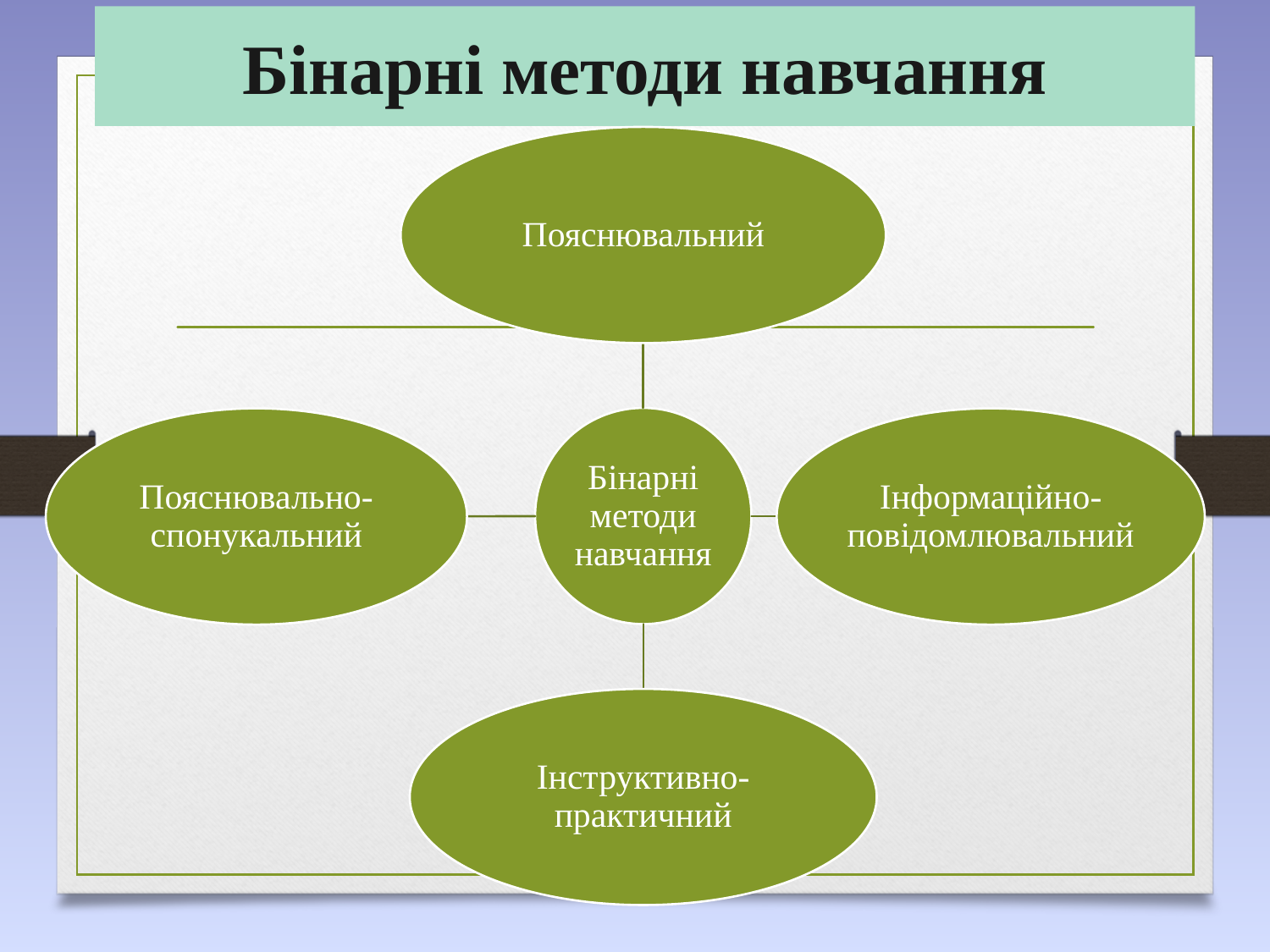

# Бінарні методи навчання
Бінарні методи навчання

Пояснювальний

Інформаційно-повідомлювальний

Інструктивно-практичний

Пояснювально-спонукальний